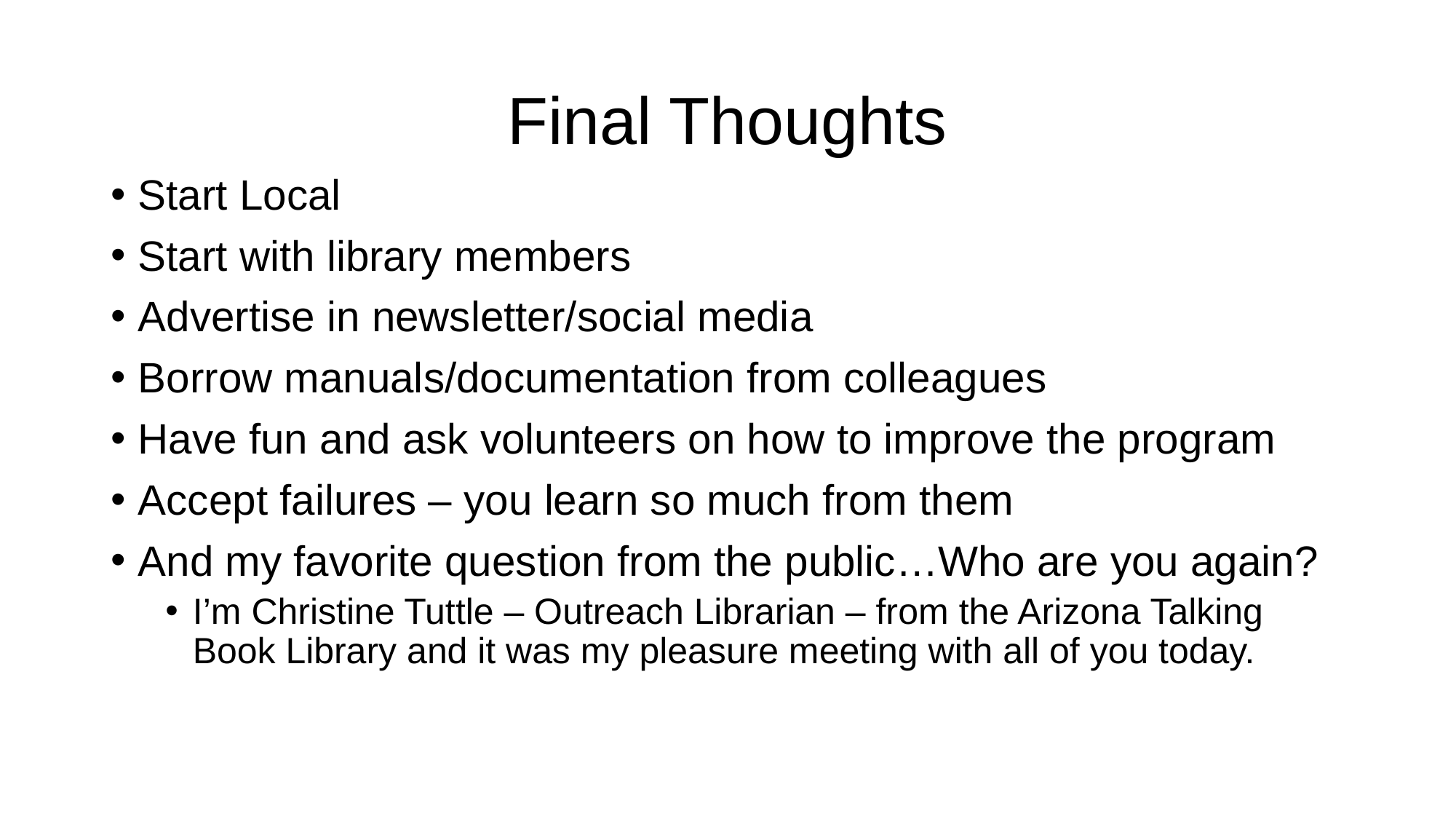

# Final Thoughts
Start Local
Start with library members
Advertise in newsletter/social media
Borrow manuals/documentation from colleagues
Have fun and ask volunteers on how to improve the program
Accept failures – you learn so much from them
And my favorite question from the public…Who are you again?
I’m Christine Tuttle – Outreach Librarian – from the Arizona Talking Book Library and it was my pleasure meeting with all of you today.